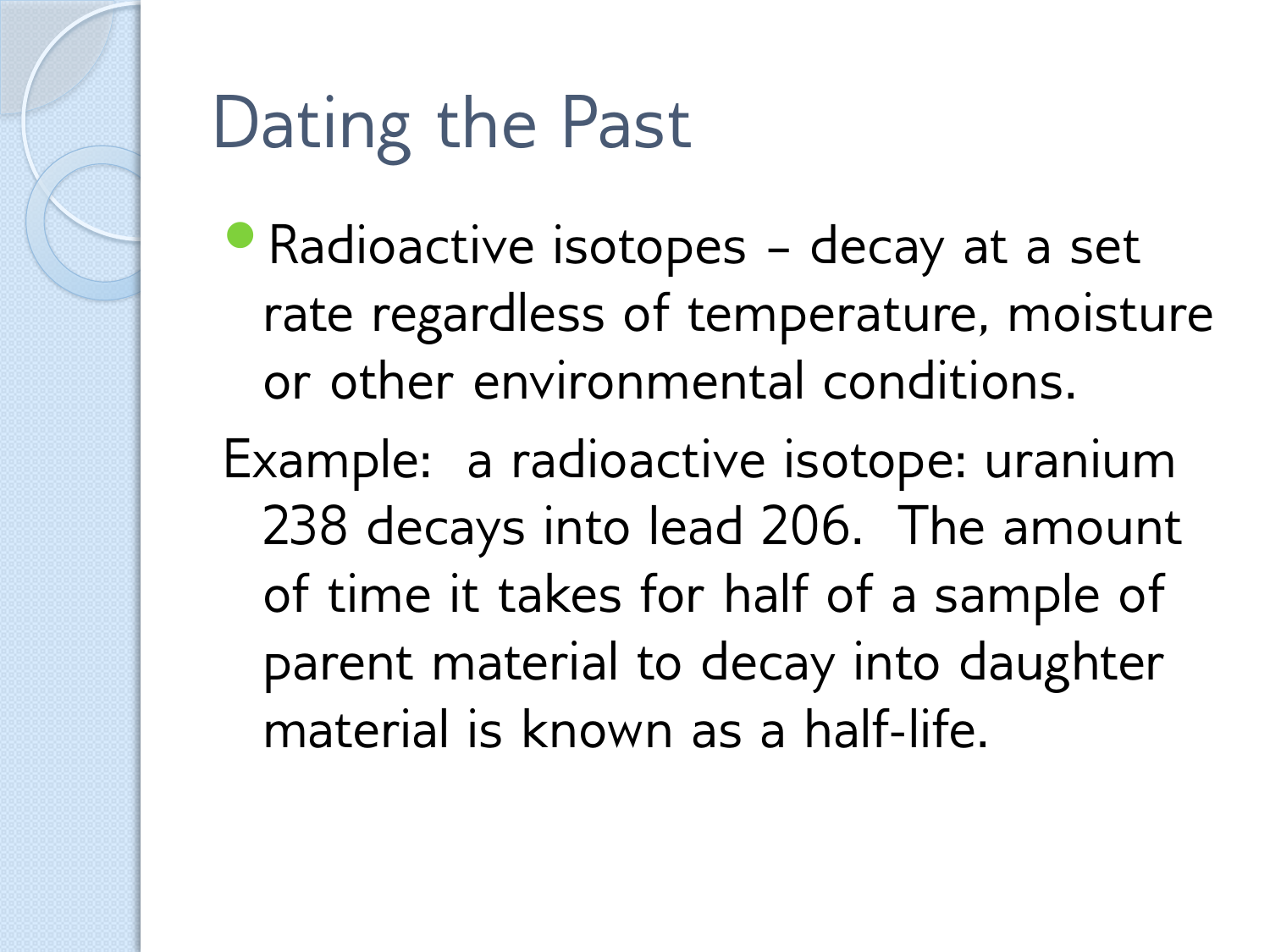

# Dating the Past
Radioactive isotopes – decay at a set rate regardless of temperature, moisture or other environmental conditions.
Example:  a radioactive isotope: uranium 238 decays into lead 206.  The amount of time it takes for half of a sample of parent material to decay into daughter material is known as a half-life.